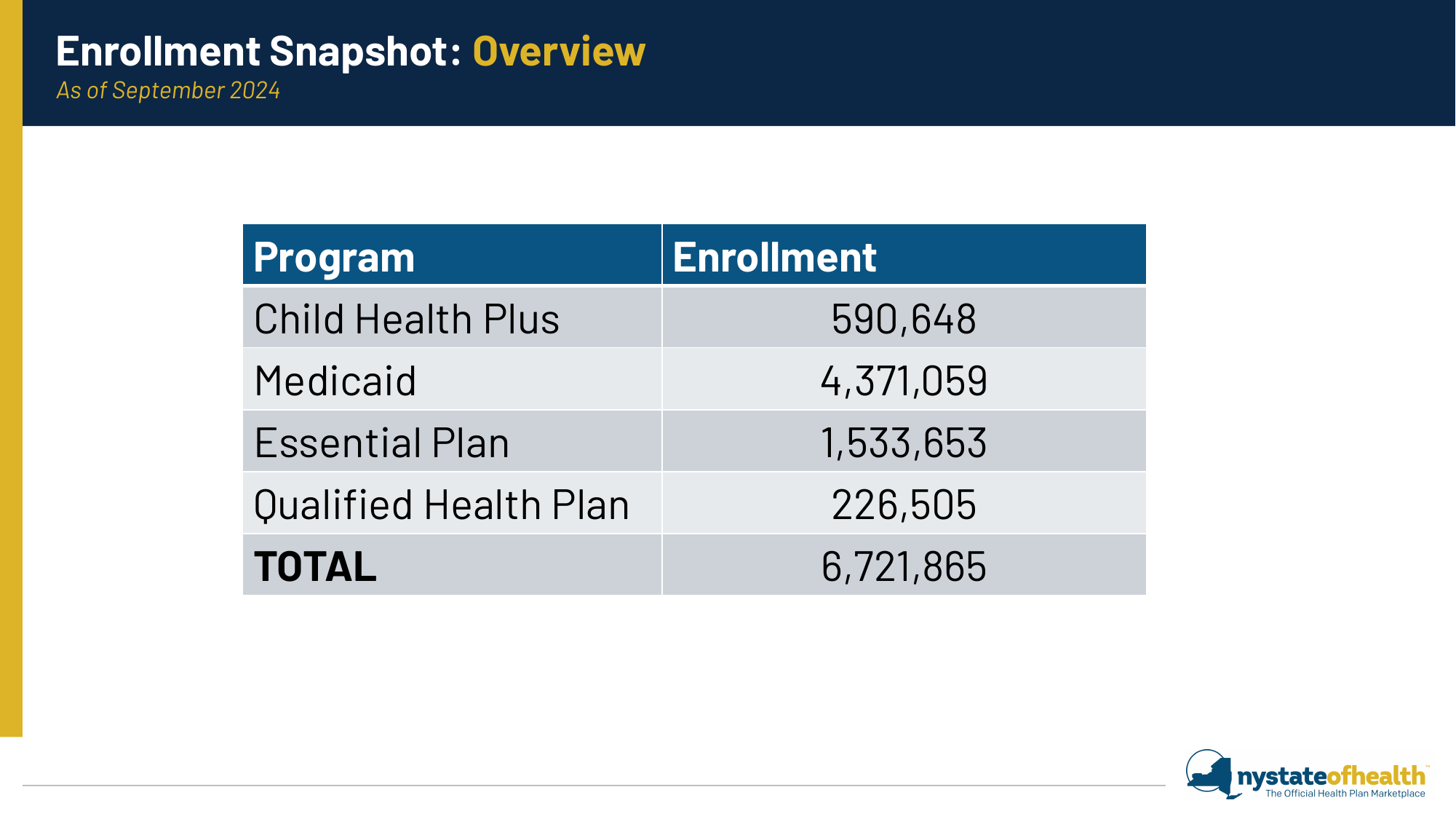

Enrollment Snapshot: Overview
As of September 2024
| Program | Enrollment |
| --- | --- |
| Child Health Plus | 590,648 |
| Medicaid | 4,371,059 |
| Essential Plan | 1,533,653 |
| Qualified Health Plan | 226,505 |
| TOTAL | 6,721,865 |